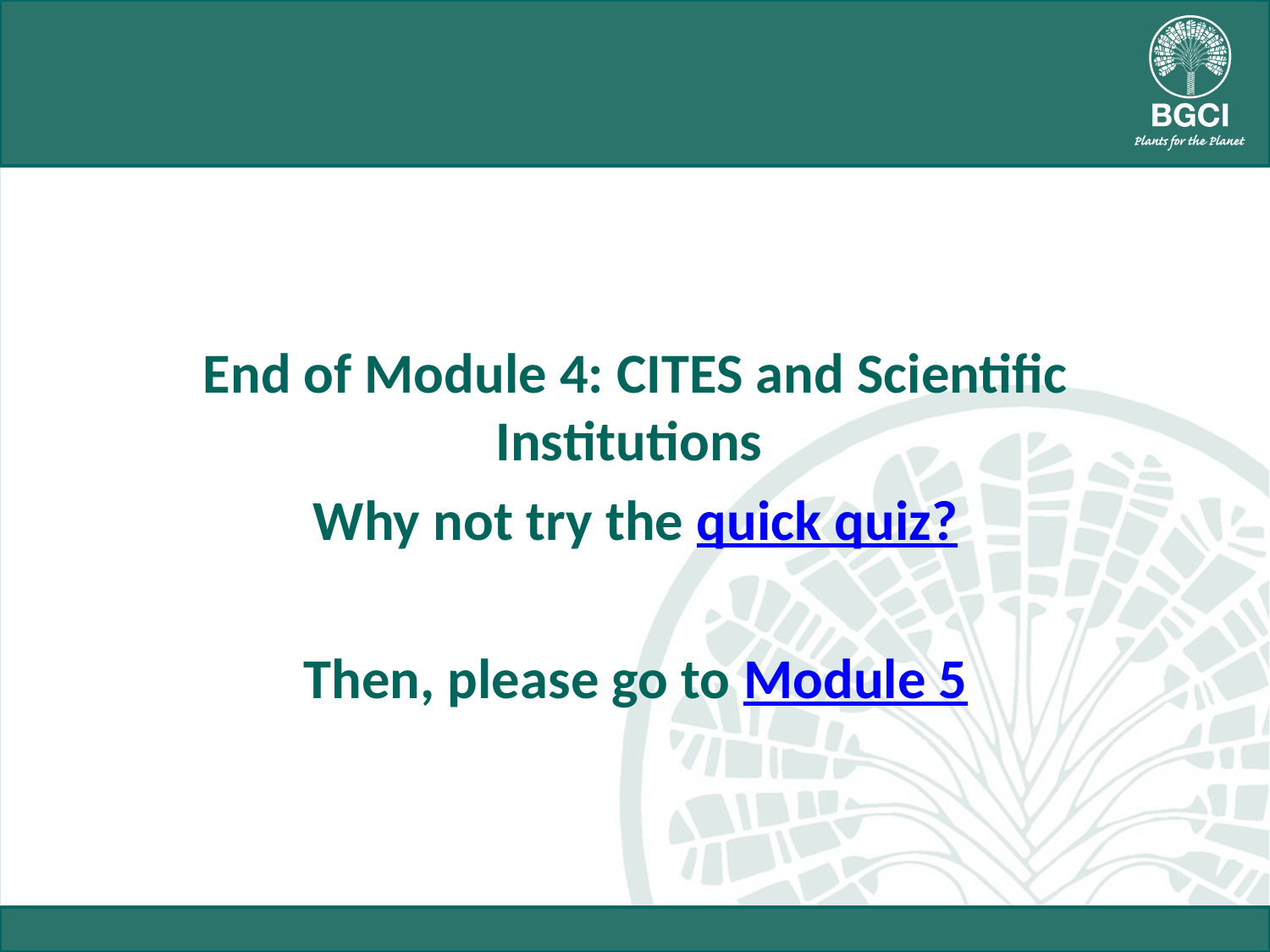

End of Module 4: CITES and Scientific Institutions
Why not try the quick quiz?

Then, please go to Module 5